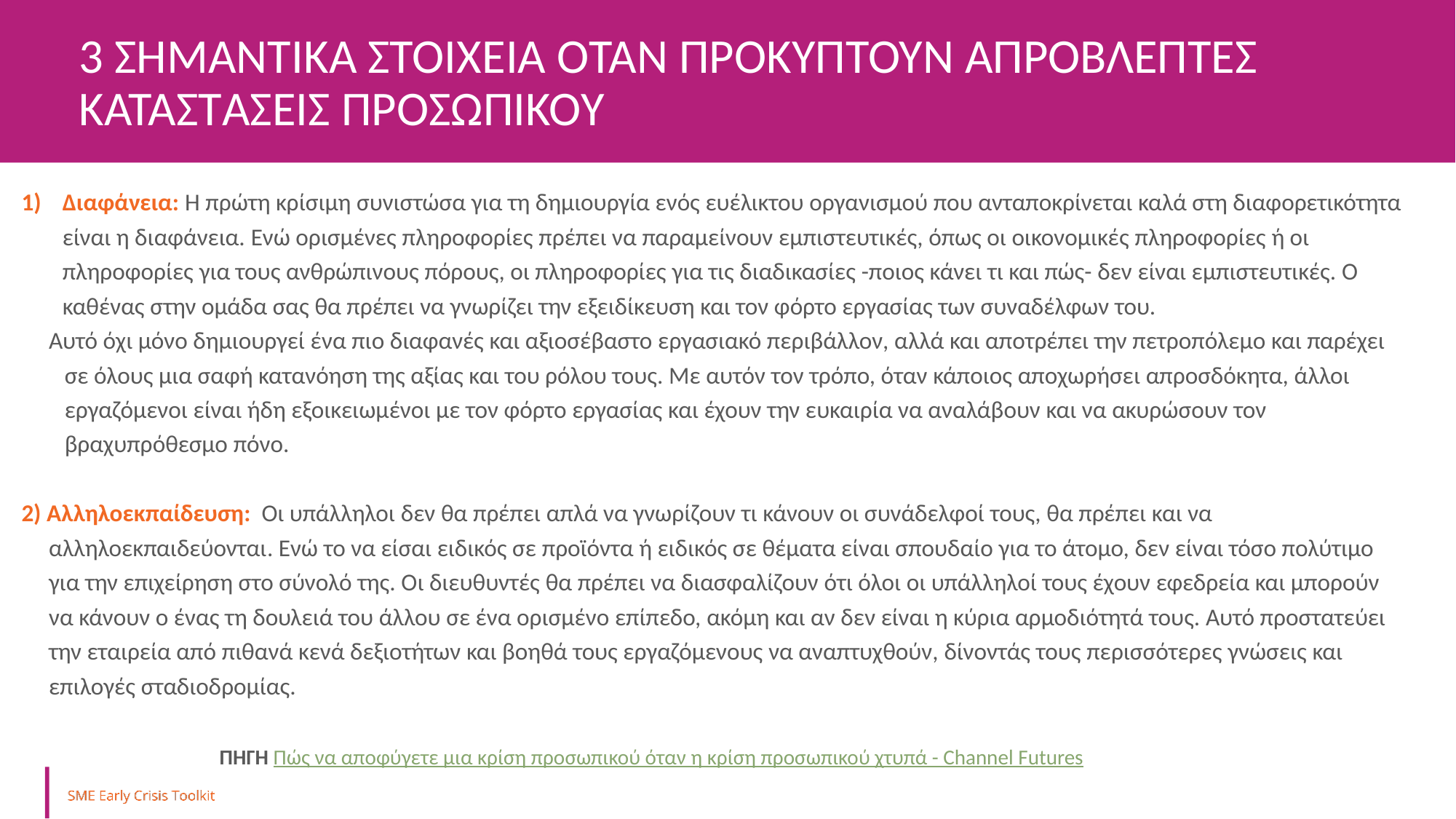

3 ΣΗΜΑΝΤΙΚΑ ΣΤΟΙΧΕΙΑ ΟΤΑΝ ΠΡΟΚΥΠΤΟΥΝ ΑΠΡΟΒΛΕΠΤΕΣ ΚΑΤΑΣΤΑΣΕΙΣ ΠΡΟΣΩΠΙΚΟΥ
Διαφάνεια: Η πρώτη κρίσιμη συνιστώσα για τη δημιουργία ενός ευέλικτου οργανισμού που ανταποκρίνεται καλά στη διαφορετικότητα είναι η διαφάνεια. Ενώ ορισμένες πληροφορίες πρέπει να παραμείνουν εμπιστευτικές, όπως οι οικονομικές πληροφορίες ή οι πληροφορίες για τους ανθρώπινους πόρους, οι πληροφορίες για τις διαδικασίες -ποιος κάνει τι και πώς- δεν είναι εμπιστευτικές. Ο καθένας στην ομάδα σας θα πρέπει να γνωρίζει την εξειδίκευση και τον φόρτο εργασίας των συναδέλφων του.
     Αυτό όχι μόνο δημιουργεί ένα πιο διαφανές και αξιοσέβαστο εργασιακό περιβάλλον, αλλά και αποτρέπει την πετροπόλεμο και παρέχει σε όλους μια σαφή κατανόηση της αξίας και του ρόλου τους. Με αυτόν τον τρόπο, όταν κάποιος αποχωρήσει απροσδόκητα, άλλοι εργαζόμενοι είναι ήδη εξοικειωμένοι με τον φόρτο εργασίας και έχουν την ευκαιρία να αναλάβουν και να ακυρώσουν τον βραχυπρόθεσμο πόνο.

2) Αλληλοεκπαίδευση:  Οι υπάλληλοι δεν θα πρέπει απλά να γνωρίζουν τι κάνουν οι συνάδελφοί τους, θα πρέπει και να αλληλοεκπαιδεύονται. Ενώ το να είσαι ειδικός σε προϊόντα ή ειδικός σε θέματα είναι σπουδαίο για το άτομο, δεν είναι τόσο πολύτιμο για την επιχείρηση στο σύνολό της. Οι διευθυντές θα πρέπει να διασφαλίζουν ότι όλοι οι υπάλληλοί τους έχουν εφεδρεία και μπορούν να κάνουν ο ένας τη δουλειά του άλλου σε ένα ορισμένο επίπεδο, ακόμη και αν δεν είναι η κύρια αρμοδιότητά τους. Αυτό προστατεύει την εταιρεία από πιθανά κενά δεξιοτήτων και βοηθά τους εργαζόμενους να αναπτυχθούν, δίνοντάς τους περισσότερες γνώσεις και επιλογές σταδιοδρομίας.

		             ΠΗΓΗ Πώς να αποφύγετε μια κρίση προσωπικού όταν η κρίση προσωπικού χτυπά - Channel Futures